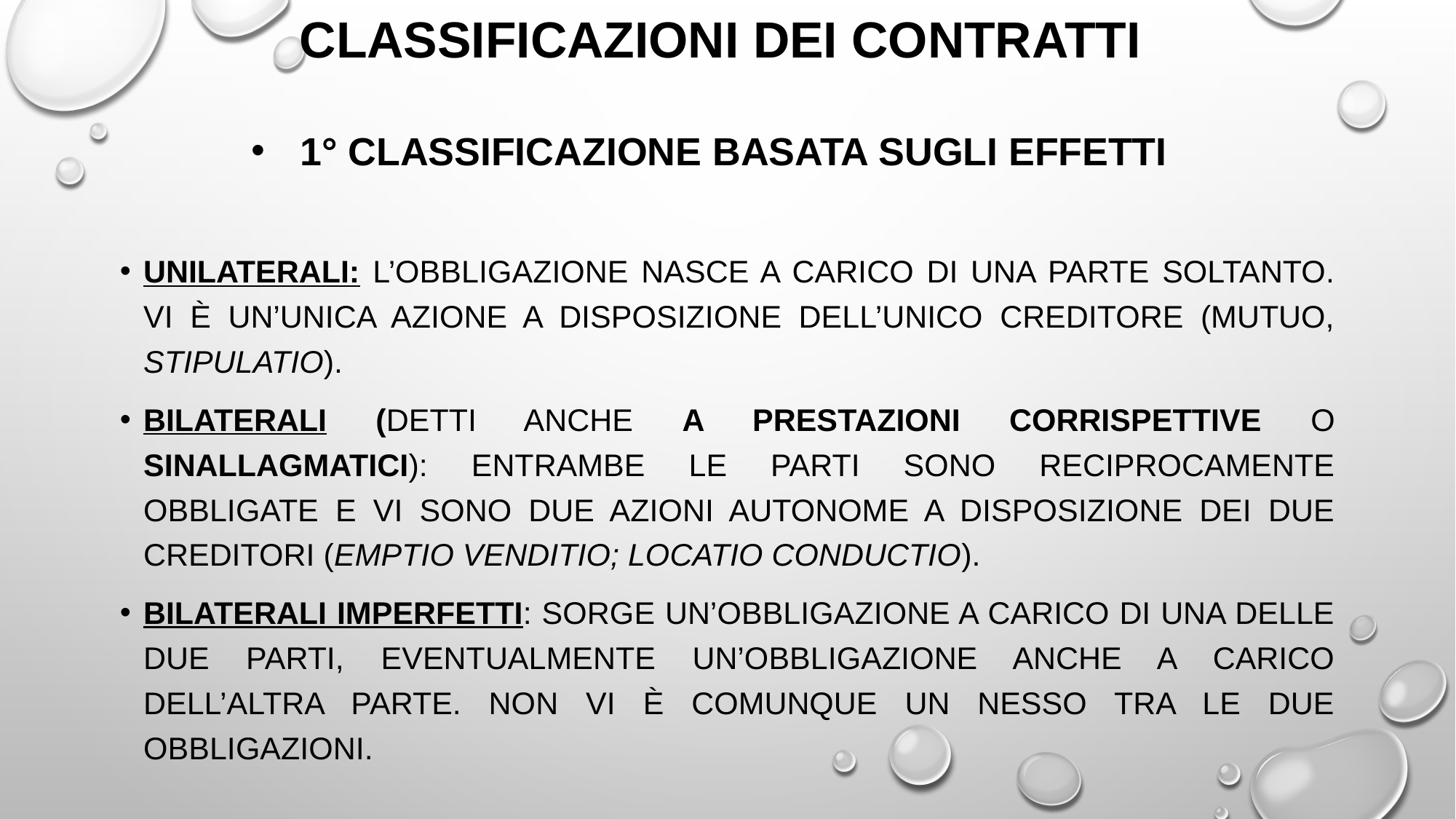

# CLASSIFICAZIONI DEI CONTRATTI
1° classificazione basata sugli effetti

UNILATERALI: l’obbligazione nasce a carico di una parte soltanto. Vi è un’unica azione a disposizione dell’unico creditore (mutuo, stipulatio).
BILATERALI (detti anche a prestazioni corrispettive o sinallagmatici): entrambe le parti sono reciprocamente obbligate e vi sono due azioni autonome a disposizione dei due creditori (emptio venditio; locatio conductio).
BILATERALI IMPERFETTI: sorge un’obbligazione a carico di una delle due parti, Eventualmente un’obbligazione anche a carico dell’altra parte. Non vi è comunque un nesso tra le due obbligazioni.